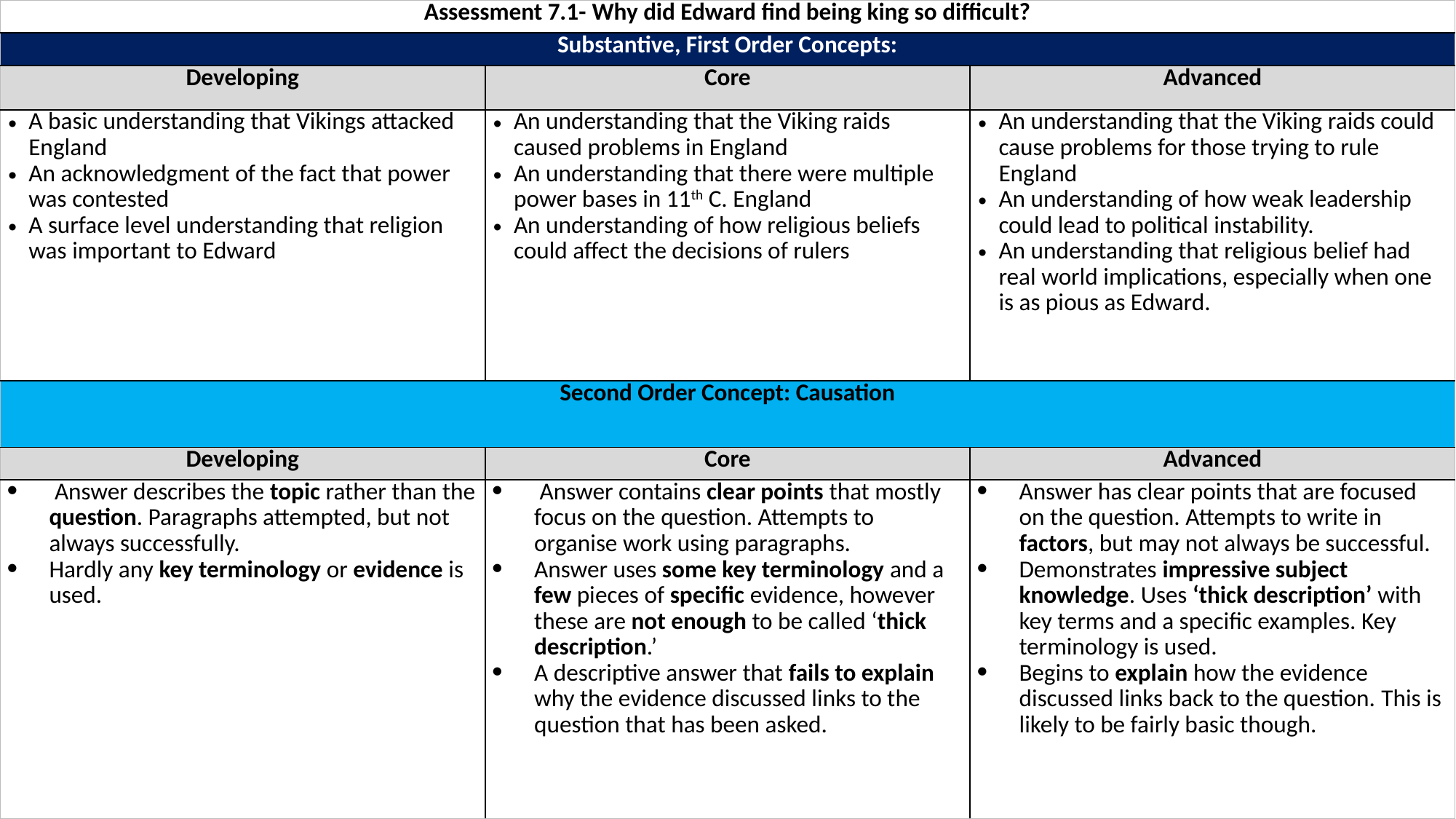

| Assessment 7.1- Why did Edward find being king so difficult? |  |  |
| --- | --- | --- |
| Substantive, First Order Concepts: |  |  |
| Developing | Core | Advanced |
| A basic understanding that Vikings attacked England An acknowledgment of the fact that power was contested A surface level understanding that religion was important to Edward | An understanding that the Viking raids caused problems in England An understanding that there were multiple power bases in 11th C. England An understanding of how religious beliefs could affect the decisions of rulers | An understanding that the Viking raids could cause problems for those trying to rule England An understanding of how weak leadership could lead to political instability. An understanding that religious belief had real world implications, especially when one is as pious as Edward. |
| Second Order Concept: Causation |  |  |
| Developing | Core | Advanced |
| Answer describes the topic rather than the question. Paragraphs attempted, but not always successfully. Hardly any key terminology or evidence is used. | Answer contains clear points that mostly focus on the question. Attempts to organise work using paragraphs. Answer uses some key terminology and a few pieces of specific evidence, however these are not enough to be called ‘thick description.’ A descriptive answer that fails to explain why the evidence discussed links to the question that has been asked. | Answer has clear points that are focused on the question. Attempts to write in factors, but may not always be successful. Demonstrates impressive subject knowledge. Uses ‘thick description’ with key terms and a specific examples. Key terminology is used. Begins to explain how the evidence discussed links back to the question. This is likely to be fairly basic though. |